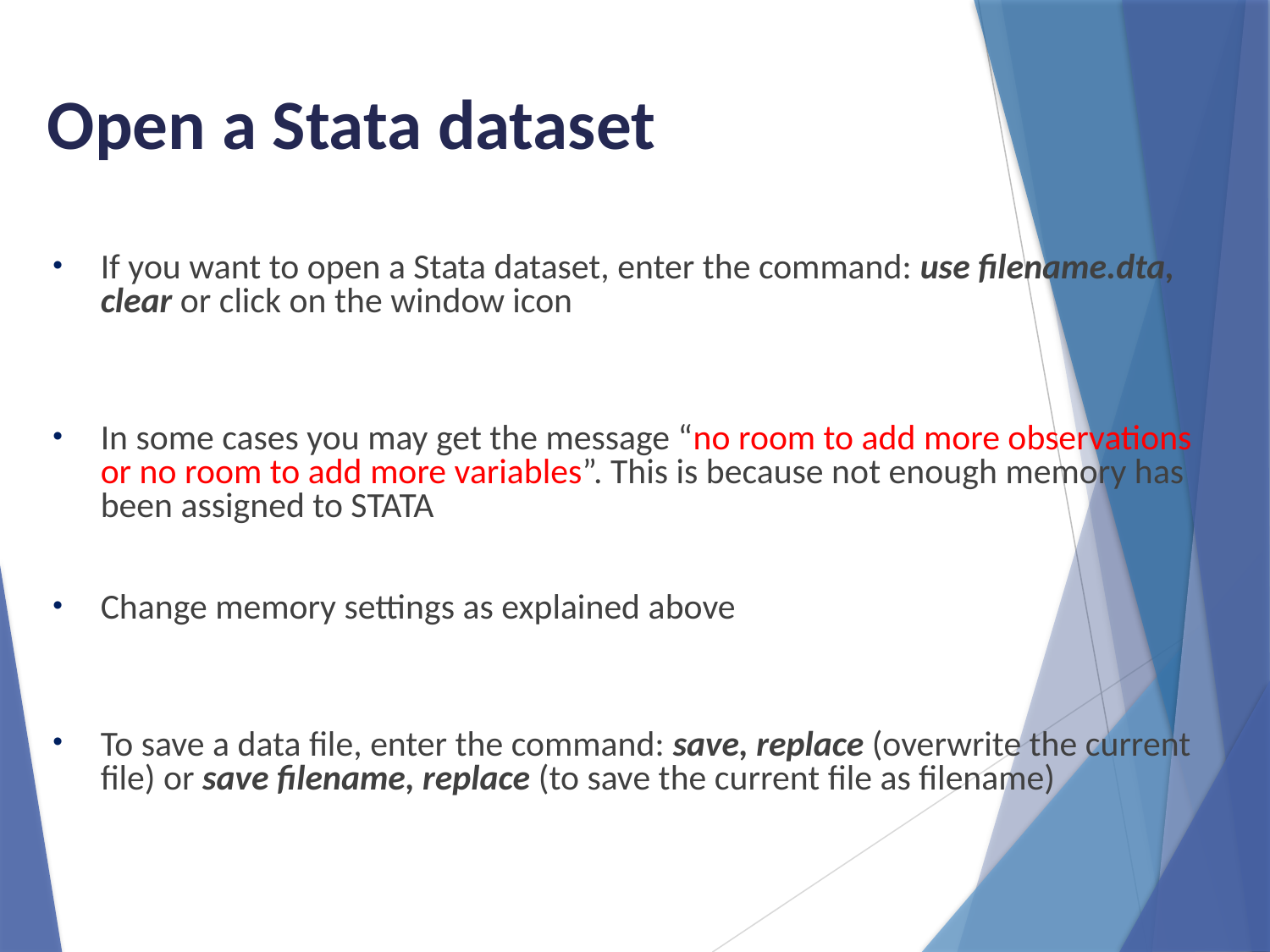

Open a Stata dataset
If you want to open a Stata dataset, enter the command: use filename.dta, clear or click on the window icon

In some cases you may get the message “no room to add more observations or no room to add more variables”. This is because not enough memory has been assigned to STATA

Change memory settings as explained above

To save a data file, enter the command: save, replace (overwrite the current file) or save filename, replace (to save the current file as filename)